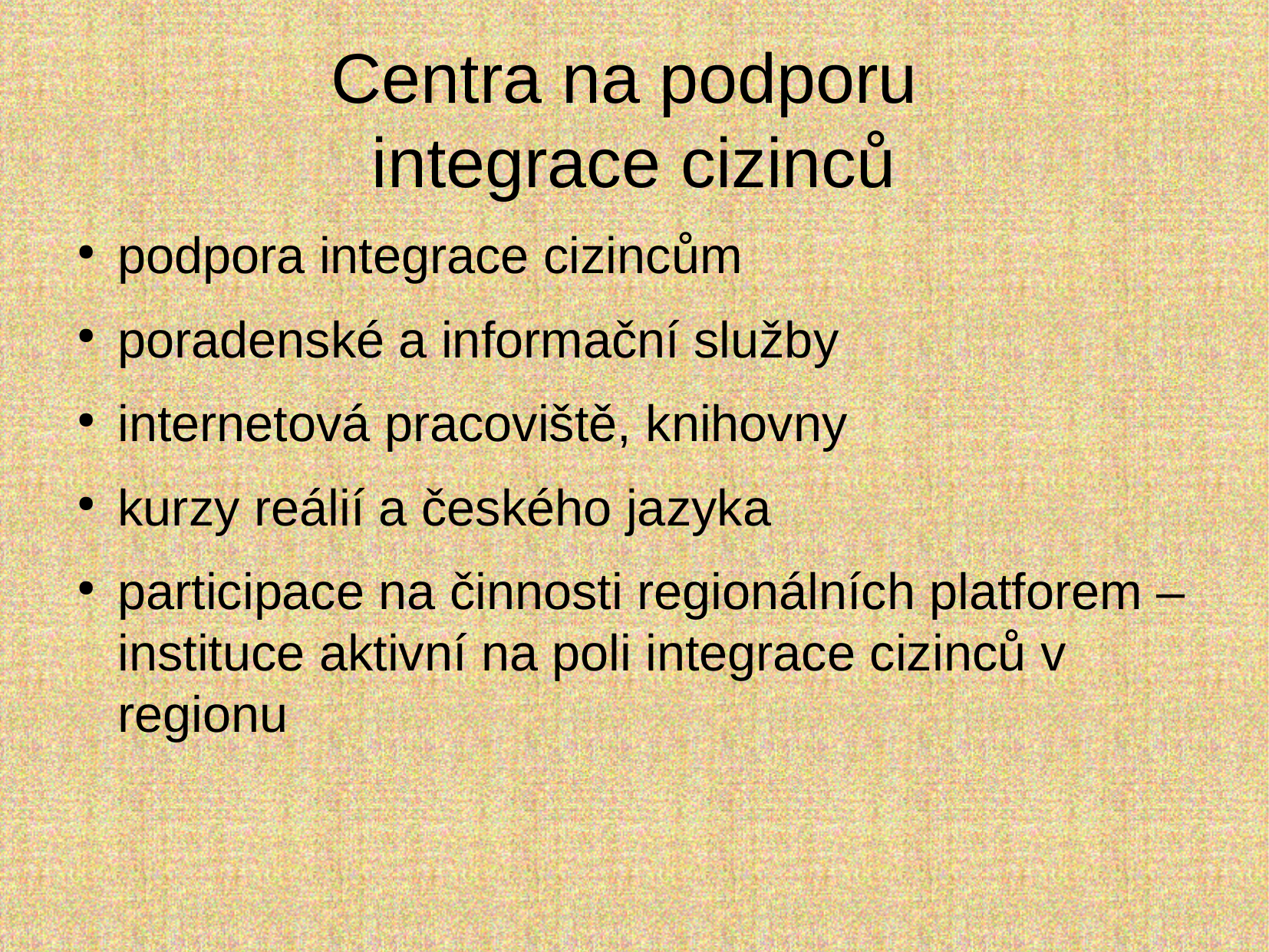

Centra na podporu
integrace cizinců
podpora integrace cizincům
poradenské a informační služby
internetová pracoviště, knihovny
kurzy reálií a českého jazyka
participace na činnosti regionálních platforem – instituce aktivní na poli integrace cizinců v regionu